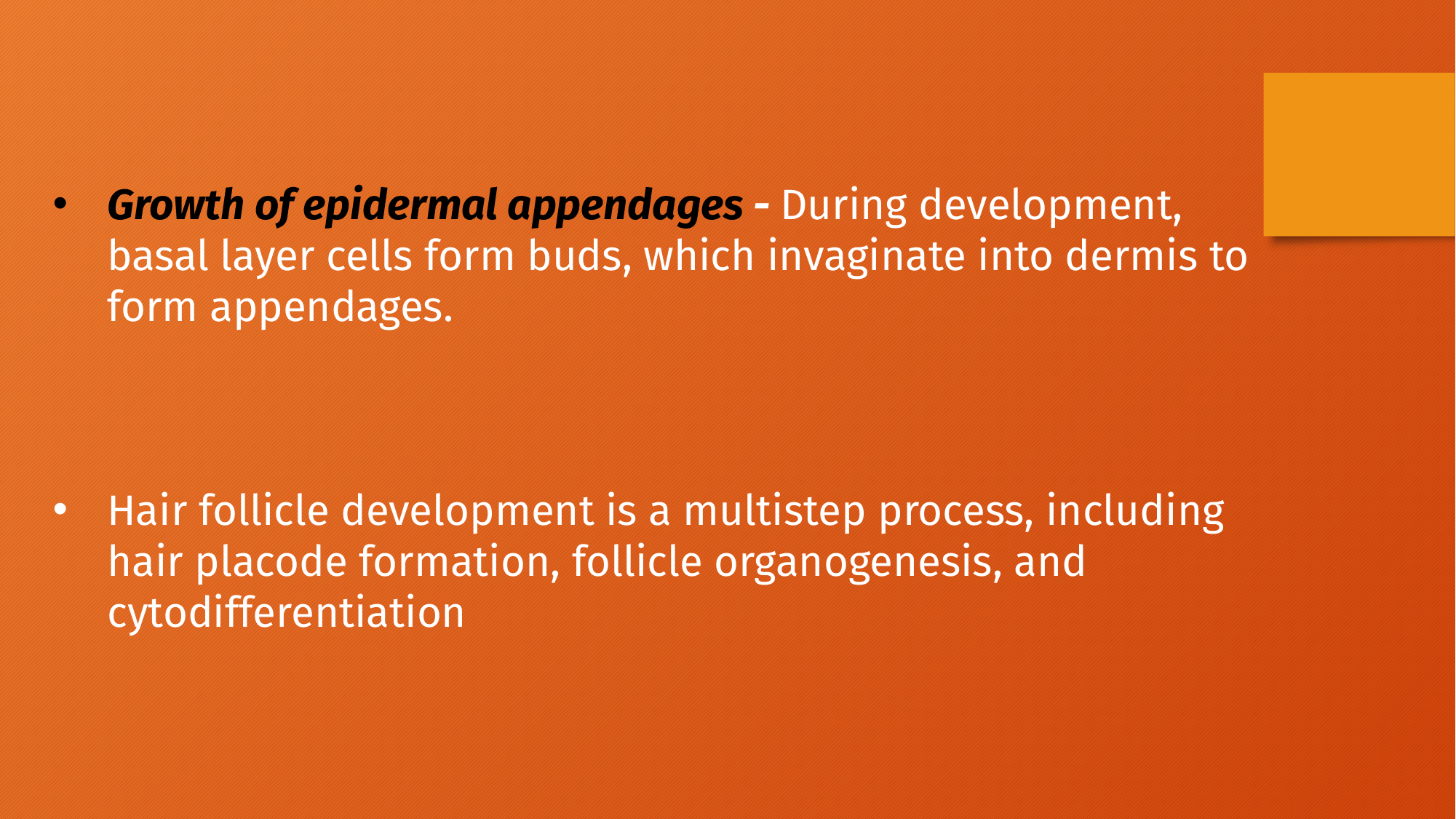

Growth of epidermal appendages - During development, basal layer cells form buds, which invaginate into dermis to form appendages.

Hair follicle development is a multistep process, including hair placode formation, follicle organogenesis, and cytodifferentiation